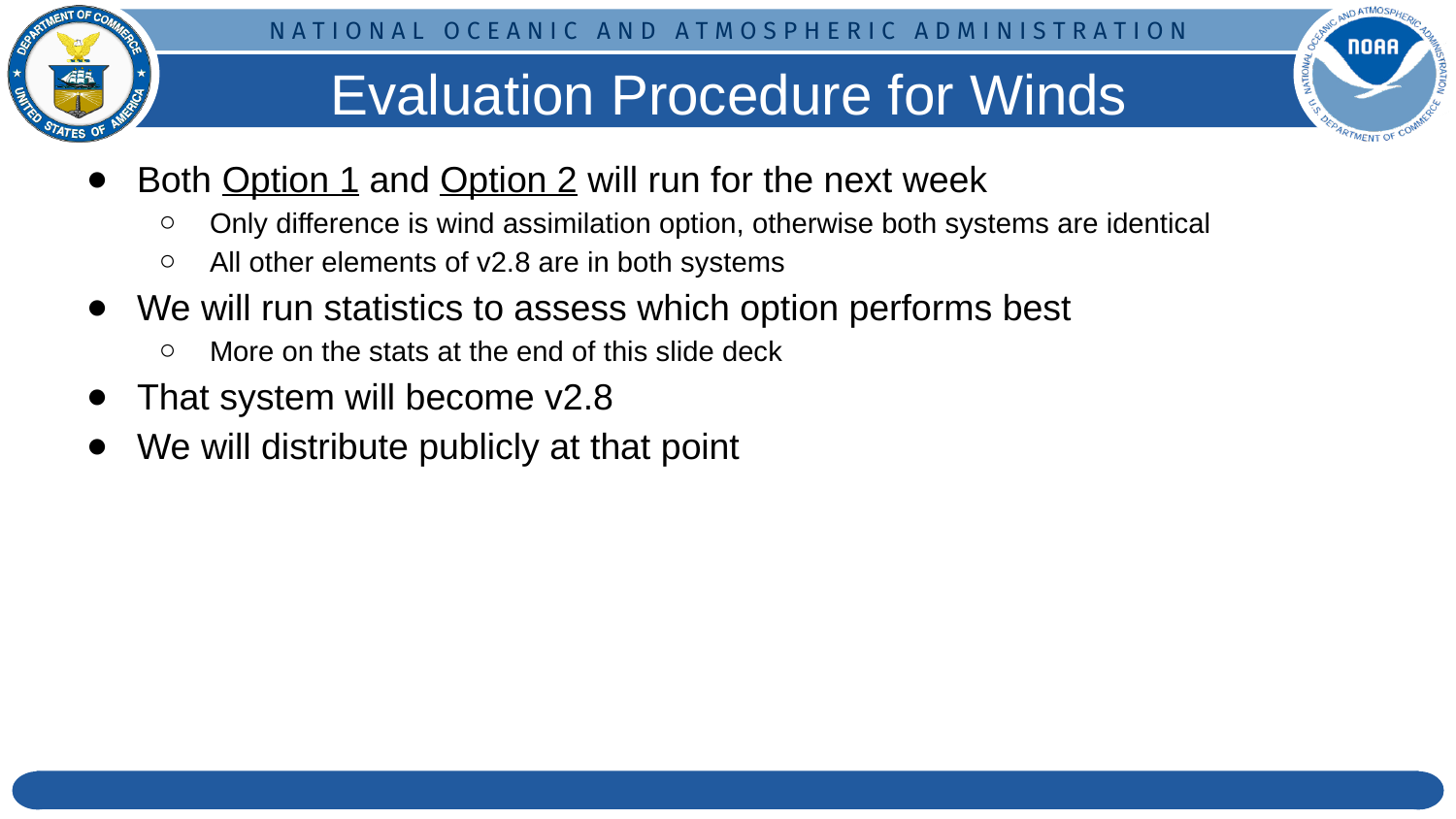

# Evaluation Procedure for Winds
Both Option 1 and Option 2 will run for the next week
Only difference is wind assimilation option, otherwise both systems are identical
All other elements of v2.8 are in both systems
We will run statistics to assess which option performs best
More on the stats at the end of this slide deck
That system will become v2.8
We will distribute publicly at that point